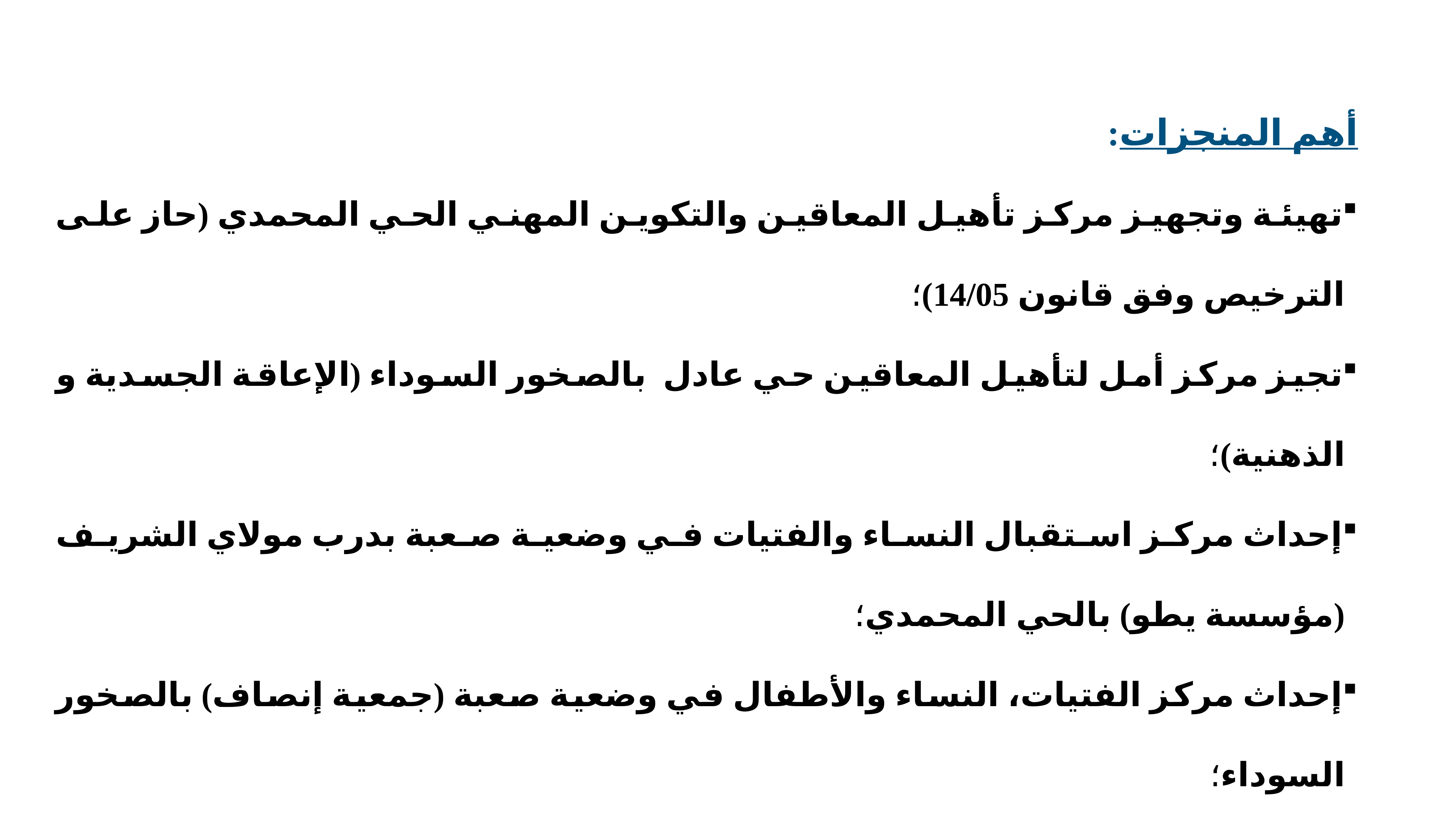

أهم المنجزات:
تهيئة وتجهيز مركز تأهيل المعاقين والتكوين المهني الحي المحمدي (حاز على الترخيص وفق قانون 14/05)؛
تجيز مركز أمل لتأهيل المعاقين حي عادل  بالصخور السوداء (الإعاقة الجسدية و الذهنية)؛
إحداث مركز استقبال النساء والفتيات في وضعية صعبة بدرب مولاي الشريف (مؤسسة يطو) بالحي المحمدي؛
إحداث مركز الفتيات، النساء والأطفال في وضعية صعبة (جمعية إنصاف) بالصخور السوداء؛
اقتناء 6 حافلات لنقل الأطفال المعاقين (مدرسة ابن عبد ربه، مدرسة الأشعري، مركز التنمية البشرية للإعاقة الذهنية بفال الهناء بعين السبع، مركز تأهيل المعاقين والتكوين المهني الحي المحمدي)؛
حافلتان  في طور الاقتناء لفائدة مركز تأهيل المعاقين والتكوين المهني الحي المحمدي.